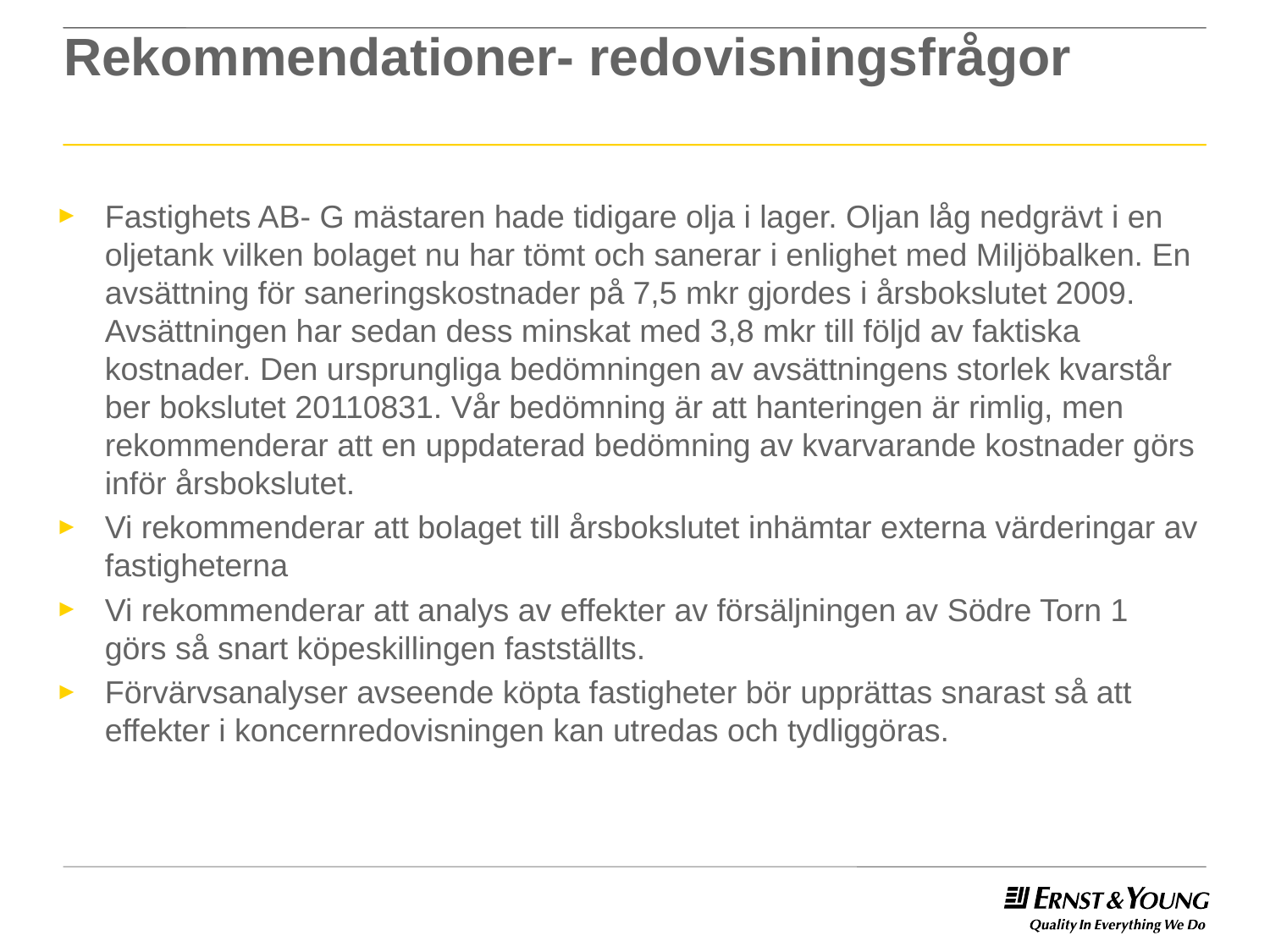

# Rekommendationer- redovisningsfrågor
Fastighets AB- G mästaren hade tidigare olja i lager. Oljan låg nedgrävt i en oljetank vilken bolaget nu har tömt och sanerar i enlighet med Miljöbalken. En avsättning för saneringskostnader på 7,5 mkr gjordes i årsbokslutet 2009. Avsättningen har sedan dess minskat med 3,8 mkr till följd av faktiska kostnader. Den ursprungliga bedömningen av avsättningens storlek kvarstår ber bokslutet 20110831. Vår bedömning är att hanteringen är rimlig, men rekommenderar att en uppdaterad bedömning av kvarvarande kostnader görs inför årsbokslutet.
Vi rekommenderar att bolaget till årsbokslutet inhämtar externa värderingar av fastigheterna
Vi rekommenderar att analys av effekter av försäljningen av Södre Torn 1 görs så snart köpeskillingen fastställts.
Förvärvsanalyser avseende köpta fastigheter bör upprättas snarast så att effekter i koncernredovisningen kan utredas och tydliggöras.